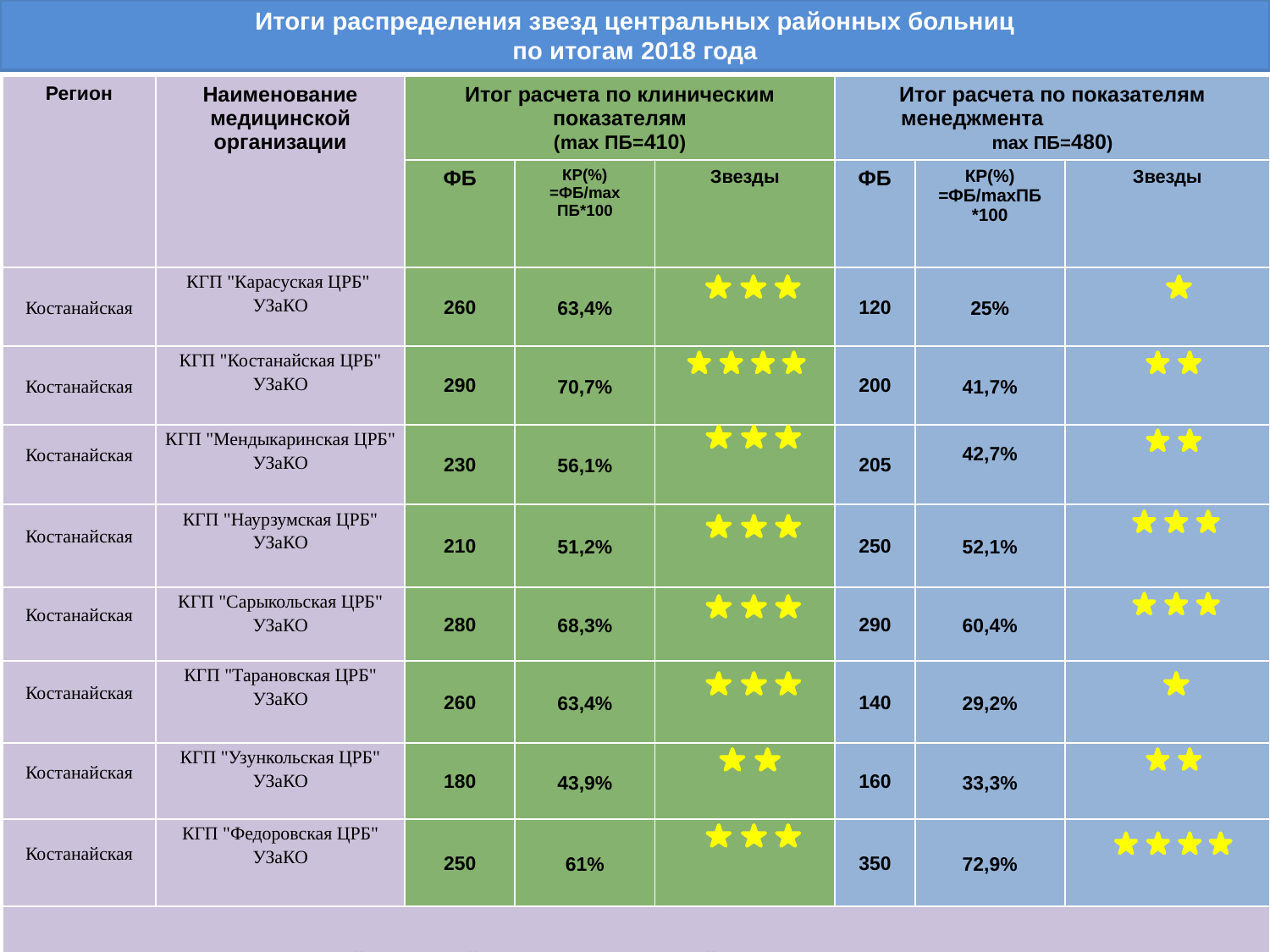

# Итоги распределения звезд центральных районных больниц по итогам 2018 года
| Регион | Наименование медицинской организации | Итог расчета по клиническим показателям (mах ПБ=410) |  |  | Итог расчета по показателям менеджмента mах ПБ=480) |  |  |
| --- | --- | --- | --- | --- | --- | --- | --- |
|  |  | ФБ | КР(%) =ФБ/mах ПБ\*100 | Звезды | ФБ | КР(%) =ФБ/mахПБ \*100 | Звезды |
| Костанайская | КГП "Карасуская ЦРБ" УЗаКО | 260 | 63,4% |  | 120 | 25% |  |
| Костанайская | КГП "Костанайская ЦРБ" УЗаКО | 290 | 70,7% |  | 200 | 41,7% |  |
| Костанайская | КГП "Мендыкаринская ЦРБ" УЗаКО | 230 | 56,1% |  | 205 | 42,7% |  |
| Костанайская | КГП "Наурзумская ЦРБ" УЗаКО | 210 | 51,2% |  | 250 | 52,1% |  |
| Костанайская | КГП "Сарыкольская ЦРБ" УЗаКО | 280 | 68,3% |  | 290 | 60,4% |  |
| Костанайская | КГП "Тарановская ЦРБ" УЗаКО | 260 | 63,4% |  | 140 | 29,2% |  |
| Костанайская | КГП "Узункольская ЦРБ" УЗаКО | 180 | 43,9% |  | 160 | 33,3% |  |
| Костанайская | КГП "Федоровская ЦРБ" УЗаКО | 250 | 61% |  | 350 | 72,9% |  |
| mах ПБ - максимальный пороговый балл; ФБ - фактический балл; КР – коэффициент результативности |  |  |  |  |  |  |  |